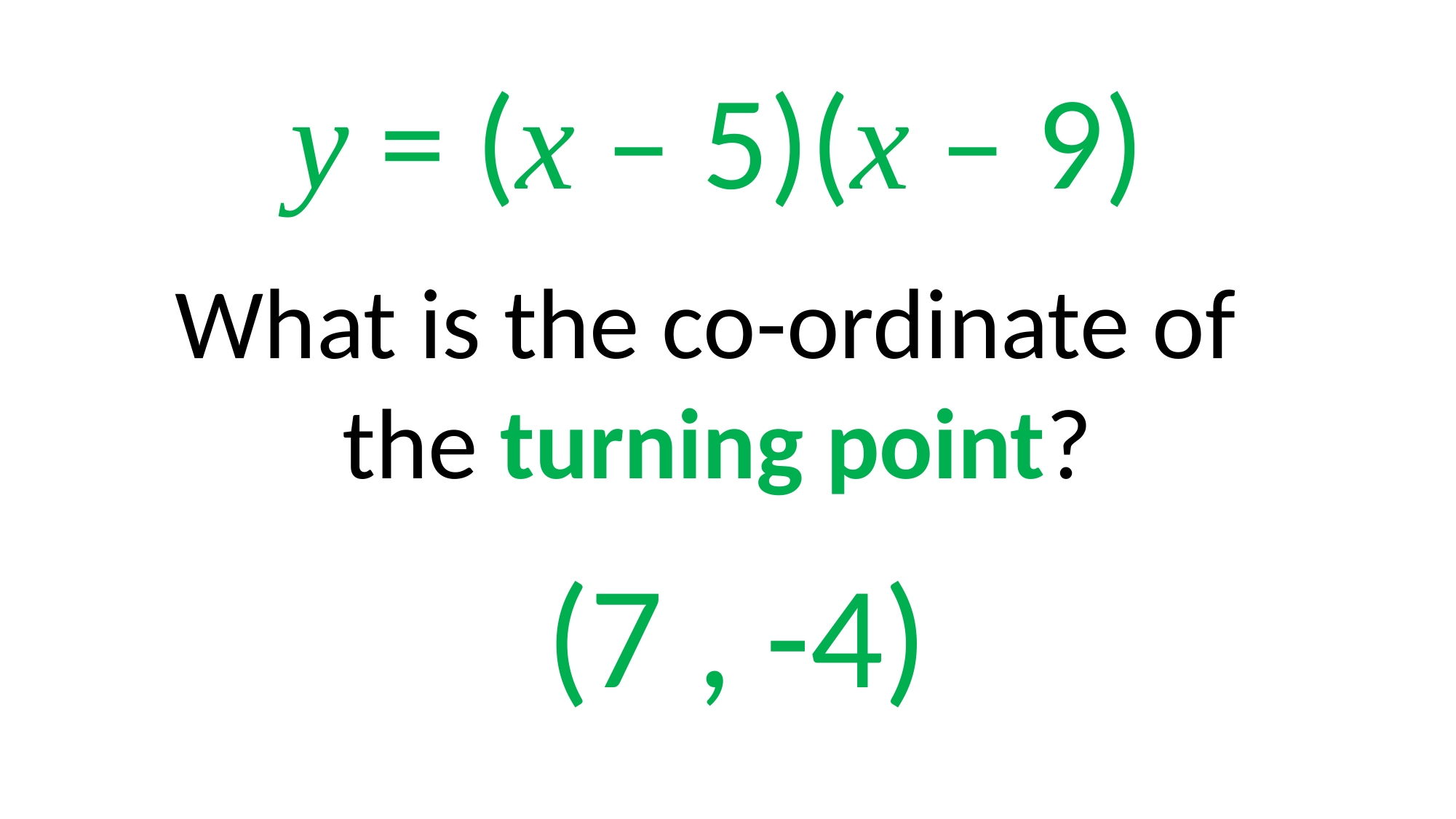

y = (x – 5)(x – 9)
What is the co-ordinate of
the turning point?
(7 , -4)